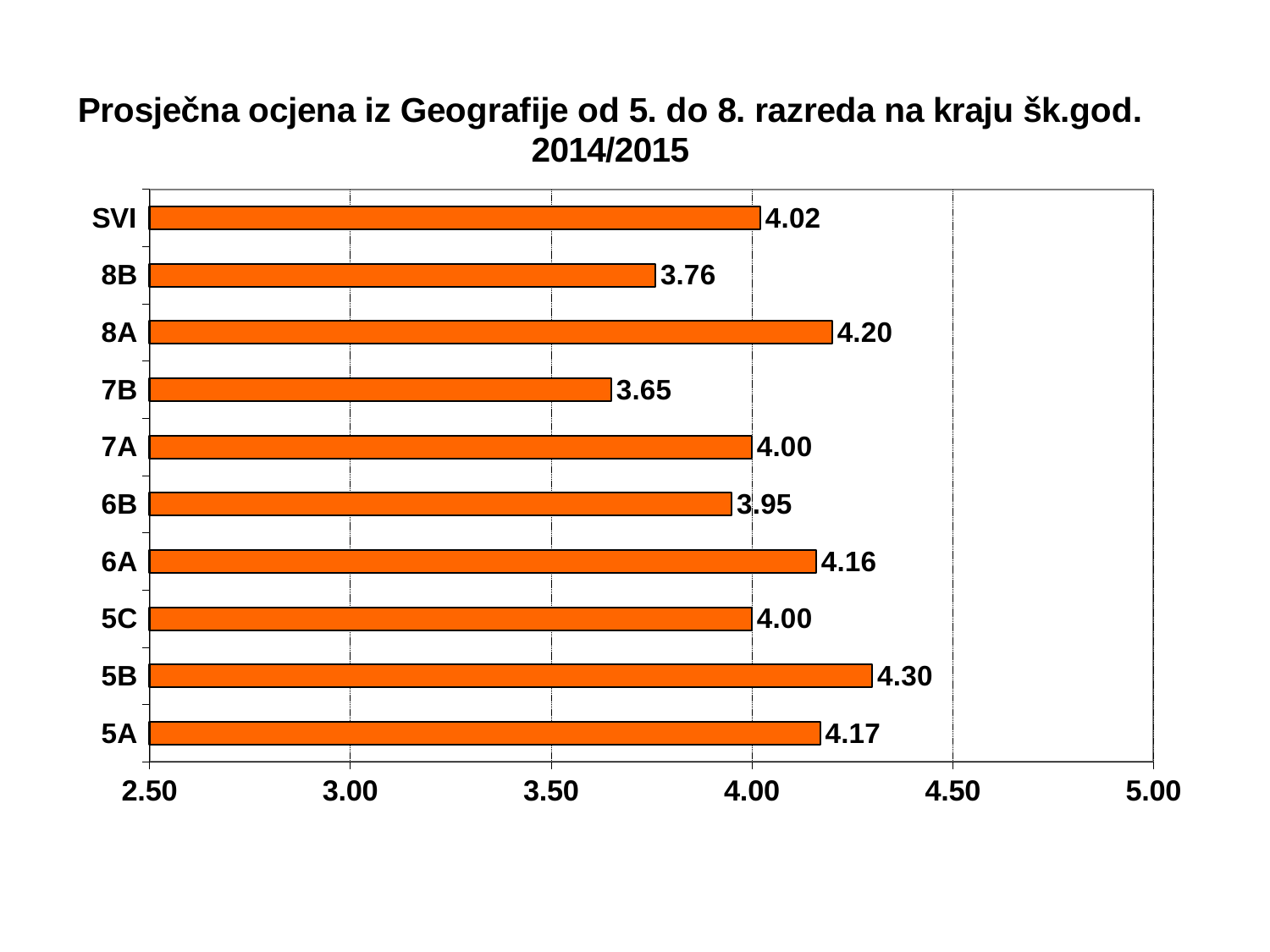

#

### Chart

| Category |  |
|---|---|
| 5A | 4.17 |
| 5B | 4.3 |
| 5C | 4.0 |
| 6A | 4.159999999999999 |
| 6B | 3.9499999999999997 |
| 7A | 4.0 |
| 7B | 3.65 |
| 8A | 4.2 |
| 8B | 3.7600000000000002 |
| SVI | 4.021111111111111 |